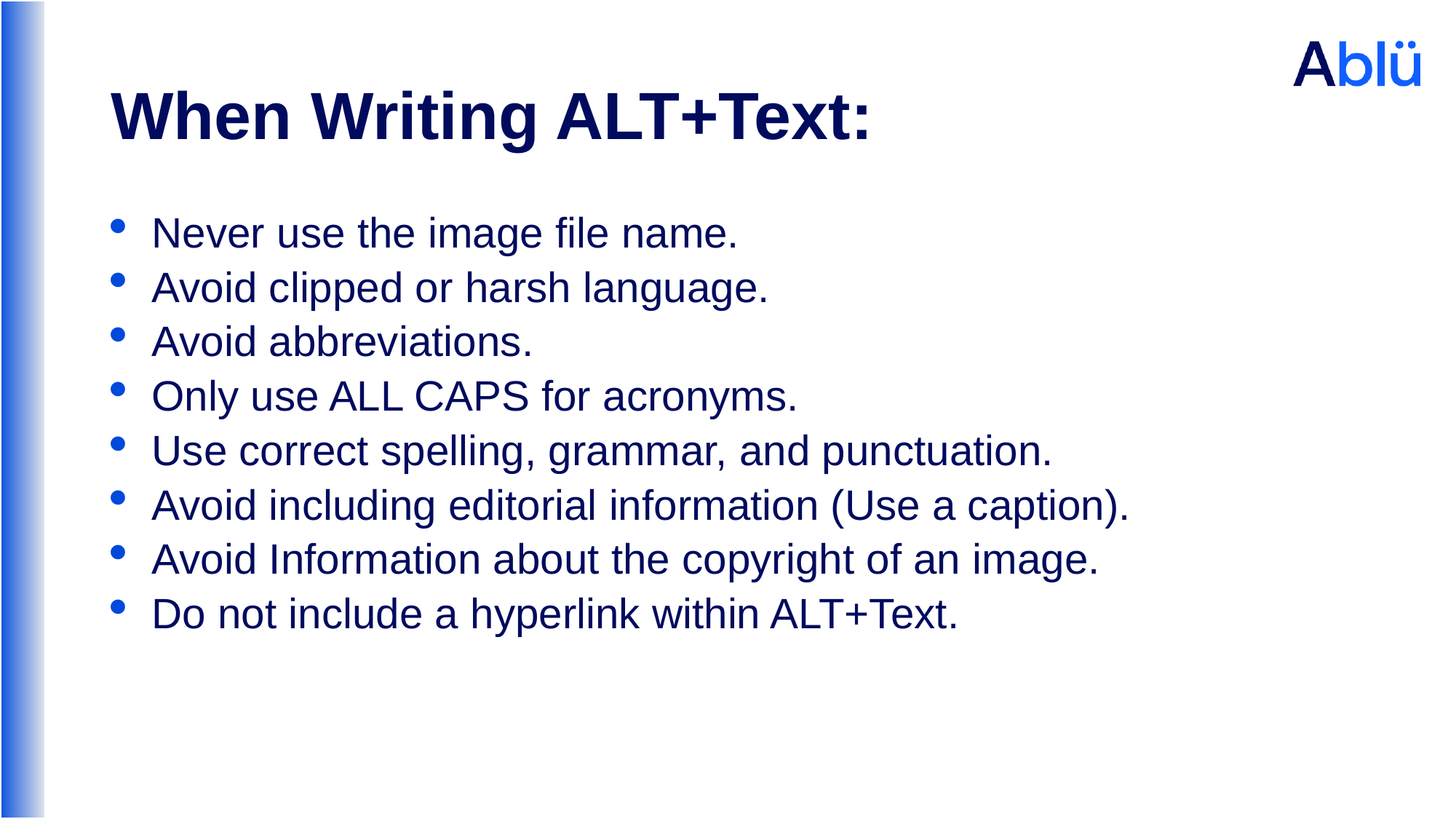

# When Writing ALT+Text:
Never use the image file name.
Avoid clipped or harsh language.
Avoid abbreviations.
Only use ALL CAPS for acronyms.
Use correct spelling, grammar, and punctuation.
Avoid including editorial information (Use a caption).
Avoid Information about the copyright of an image.
Do not include a hyperlink within ALT+Text.